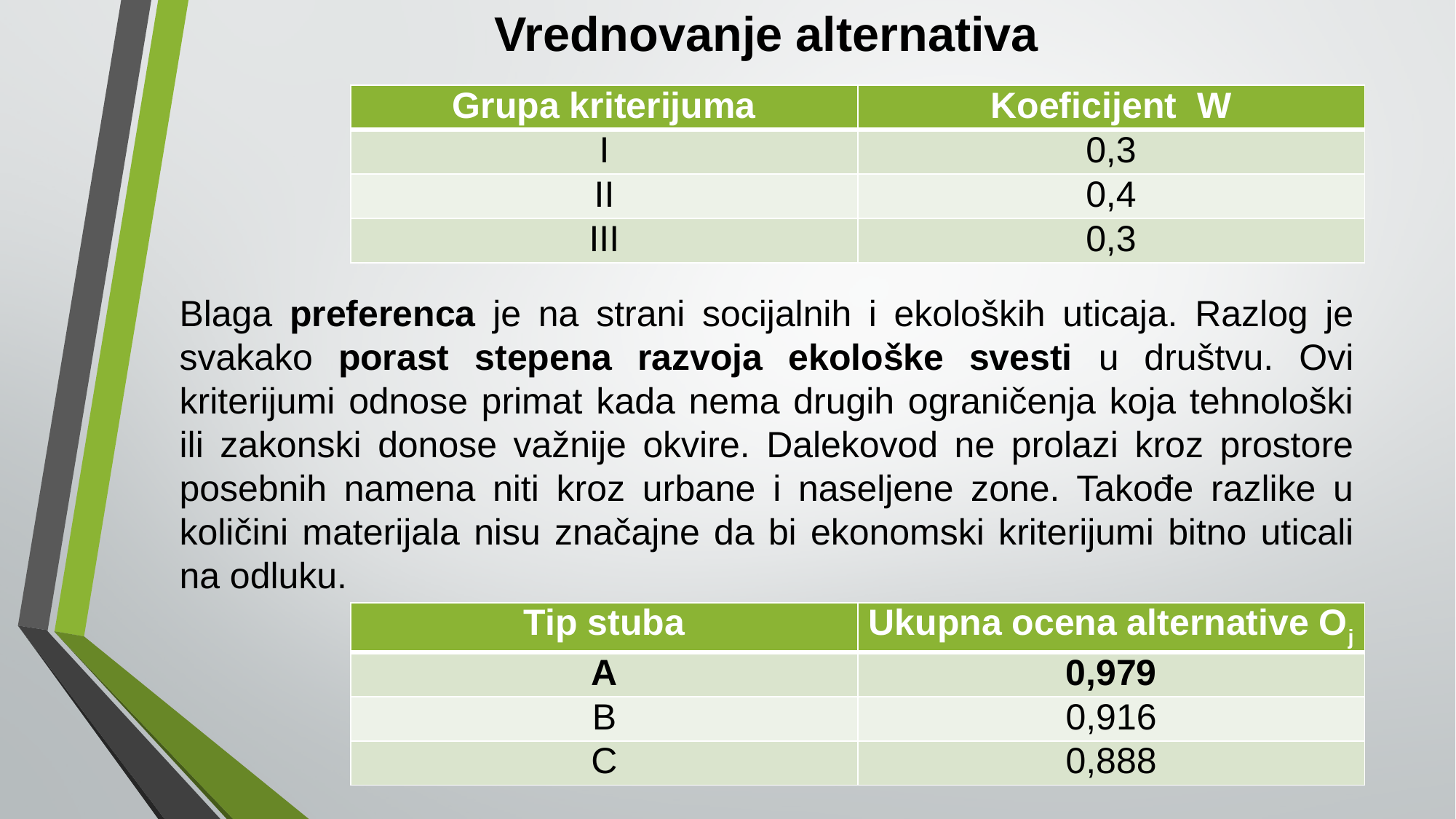

Vrednovanje alternativa
| Grupa kriterijuma | Koeficijent W |
| --- | --- |
| I | 0,3 |
| II | 0,4 |
| III | 0,3 |
Blaga preferenca je na strani socijalnih i ekoloških uticaja. Razlog je svakako porast stepena razvoja ekološke svesti u društvu. Ovi kriterijumi odnose primat kada nema drugih ograničenja koja tehnološki ili zakonski donose važnije okvire. Dalekovod ne prolazi kroz prostore posebnih namena niti kroz urbane i naseljene zone. Takođe razlike u količini materijala nisu značajne da bi ekonomski kriterijumi bitno uticali na odluku.
| Tip stuba | Ukupna ocena alternative Oj |
| --- | --- |
| A | 0,979 |
| B | 0,916 |
| C | 0,888 |